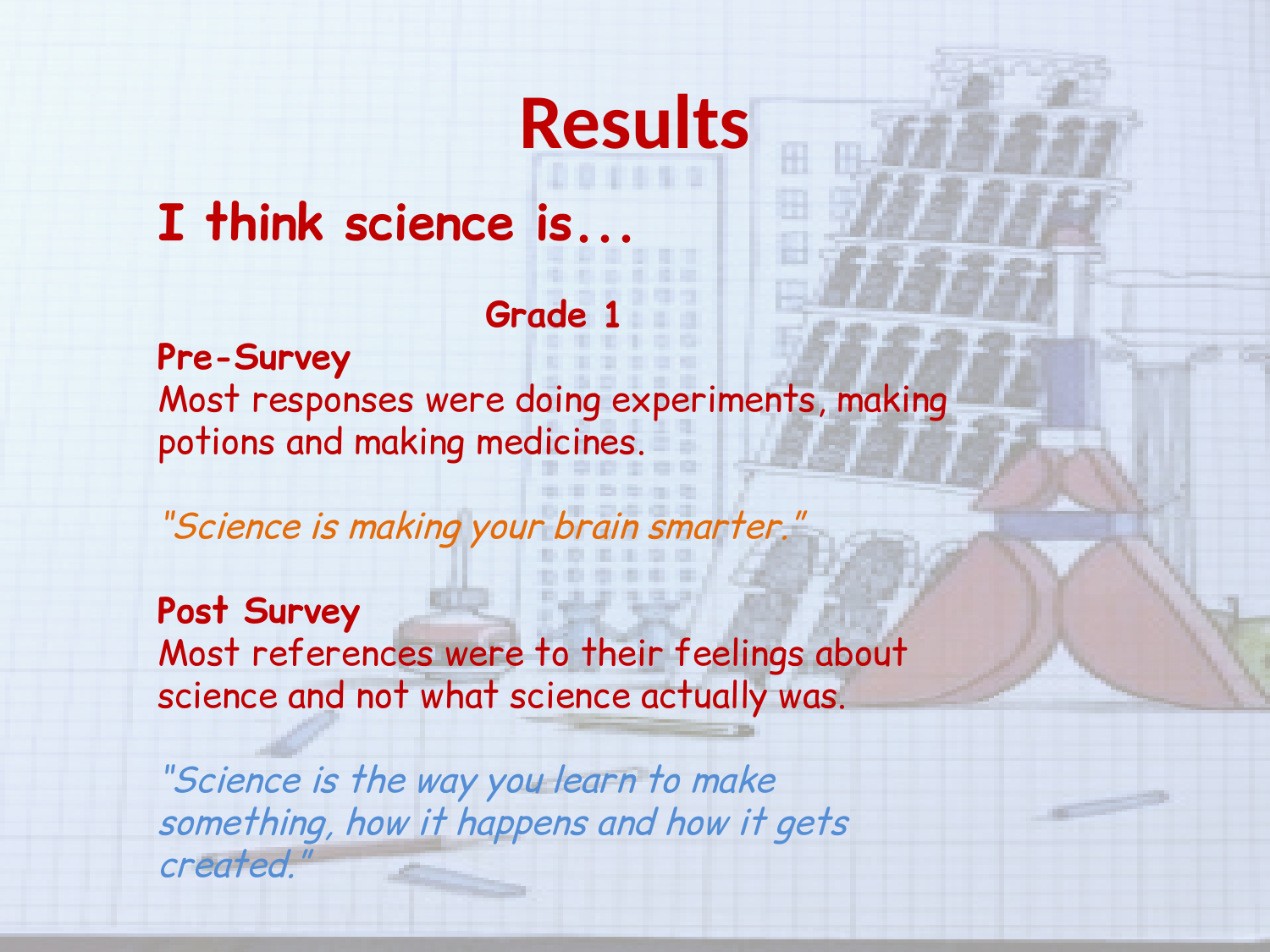

# Results
I think science is...

Grade 1
Pre-Survey
Most responses were doing experiments, making potions and making medicines.

“Science is making your brain smarter.”

Post Survey
Most references were to their feelings about science and not what science actually was.

“Science is the way you learn to make something, how it happens and how it gets created.”